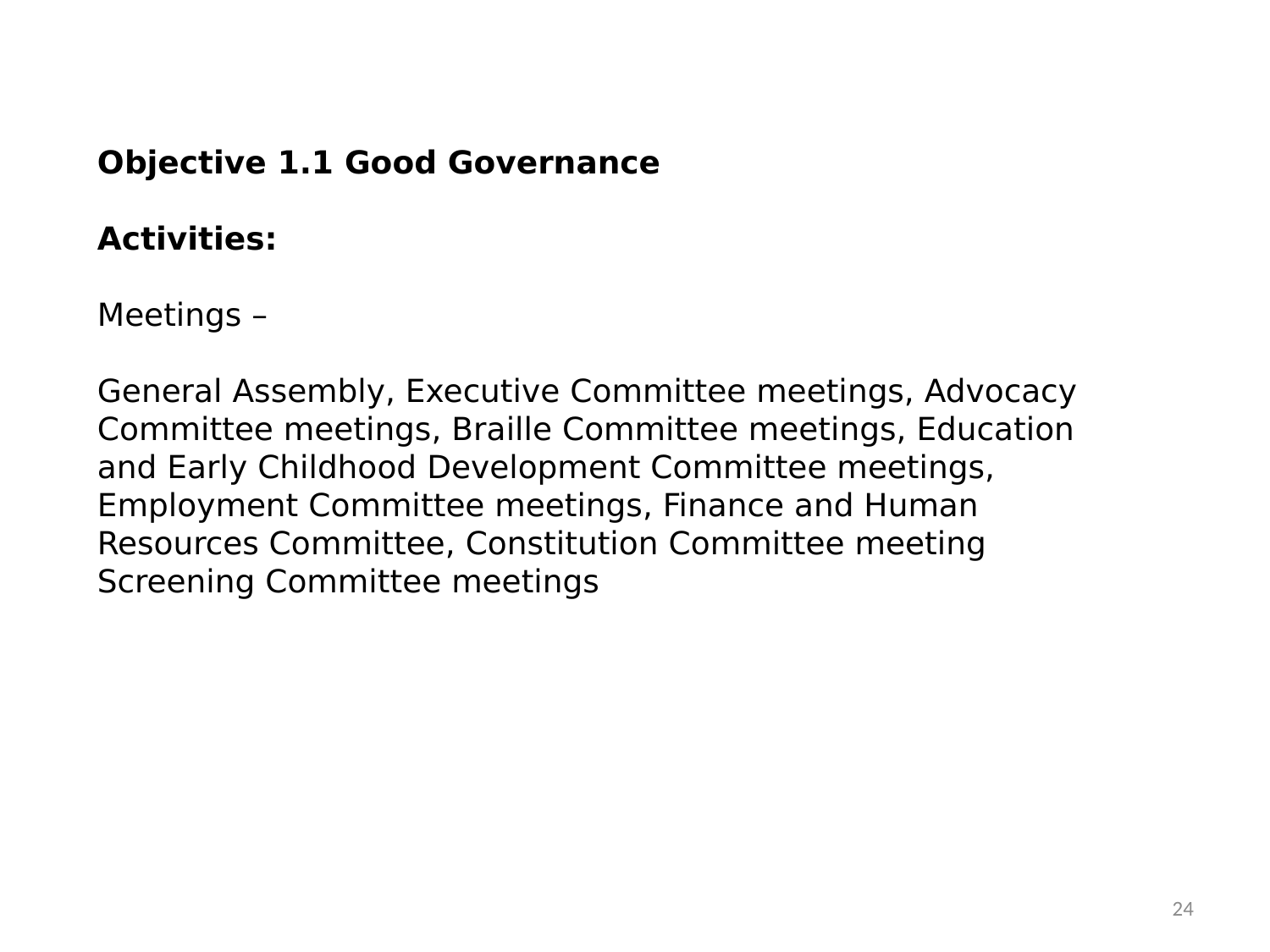

Objective 1.1 Good Governance

Activities:

Meetings –

General Assembly, Executive Committee meetings, Advocacy Committee meetings, Braille Committee meetings, Education and Early Childhood Development Committee meetings, Employment Committee meetings, Finance and Human Resources Committee, Constitution Committee meeting
Screening Committee meetings

24